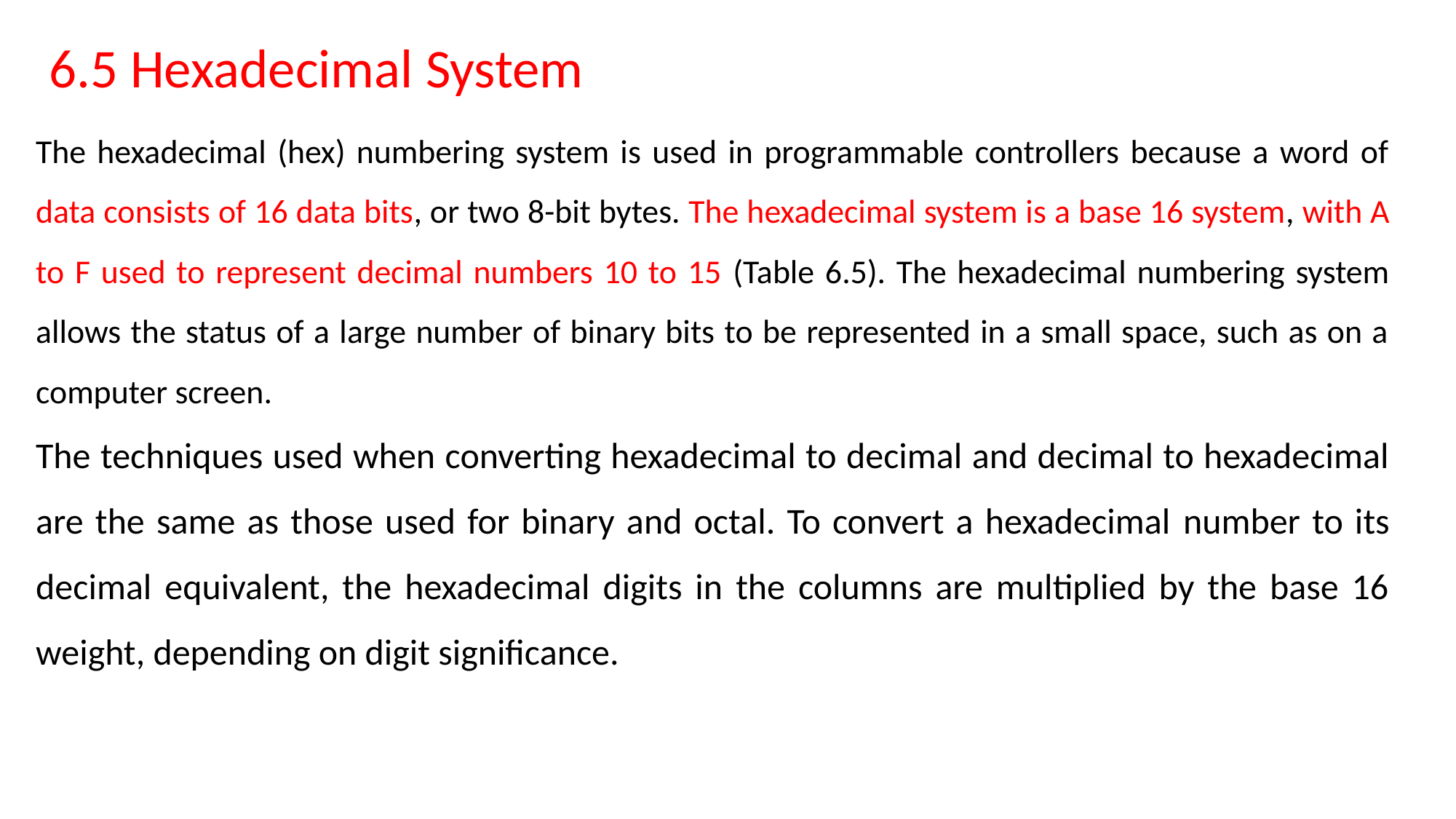

6.5 Hexadecimal System
The hexadecimal (hex) numbering system is used in programmable controllers because a word of data consists of 16 data bits, or two 8-bit bytes. The hexadecimal system is a base 16 system, with A to F used to represent decimal numbers 10 to 15 (Table 6.5). The hexadecimal numbering system allows the status of a large number of binary bits to be represented in a small space, such as on a computer screen.
The techniques used when converting hexadecimal to decimal and decimal to hexadecimal are the same as those used for binary and octal. To convert a hexadecimal number to its decimal equivalent, the hexadecimal digits in the columns are multiplied by the base 16 weight, depending on digit significance.